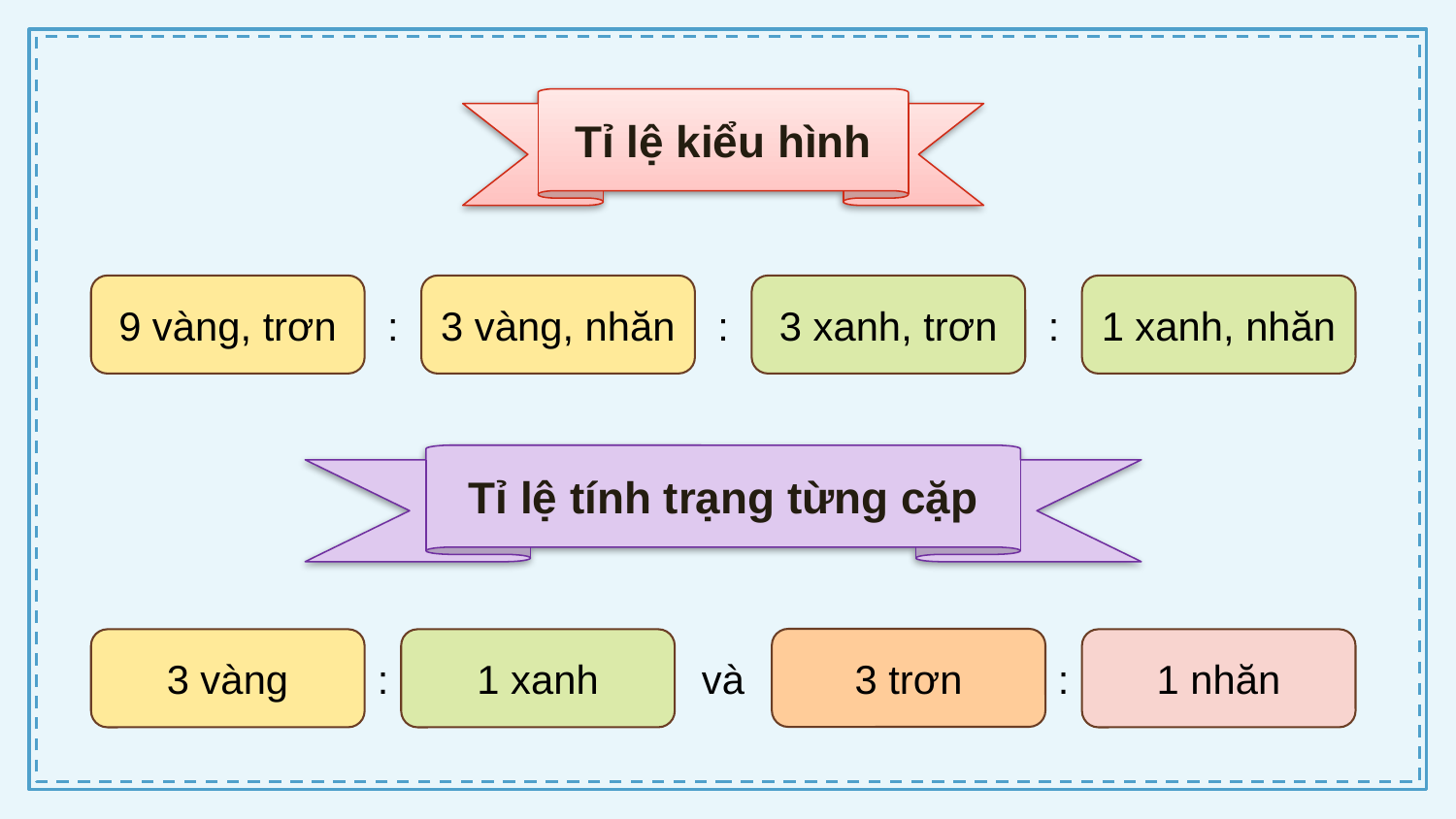

Tỉ lệ kiểu hình
9 vàng, trơn
3 vàng, nhăn
3 xanh, trơn
1 xanh, nhăn
:
:
:
Tỉ lệ tính trạng từng cặp
3 trơn
1 xanh
3 vàng
1 nhăn
:
:
và